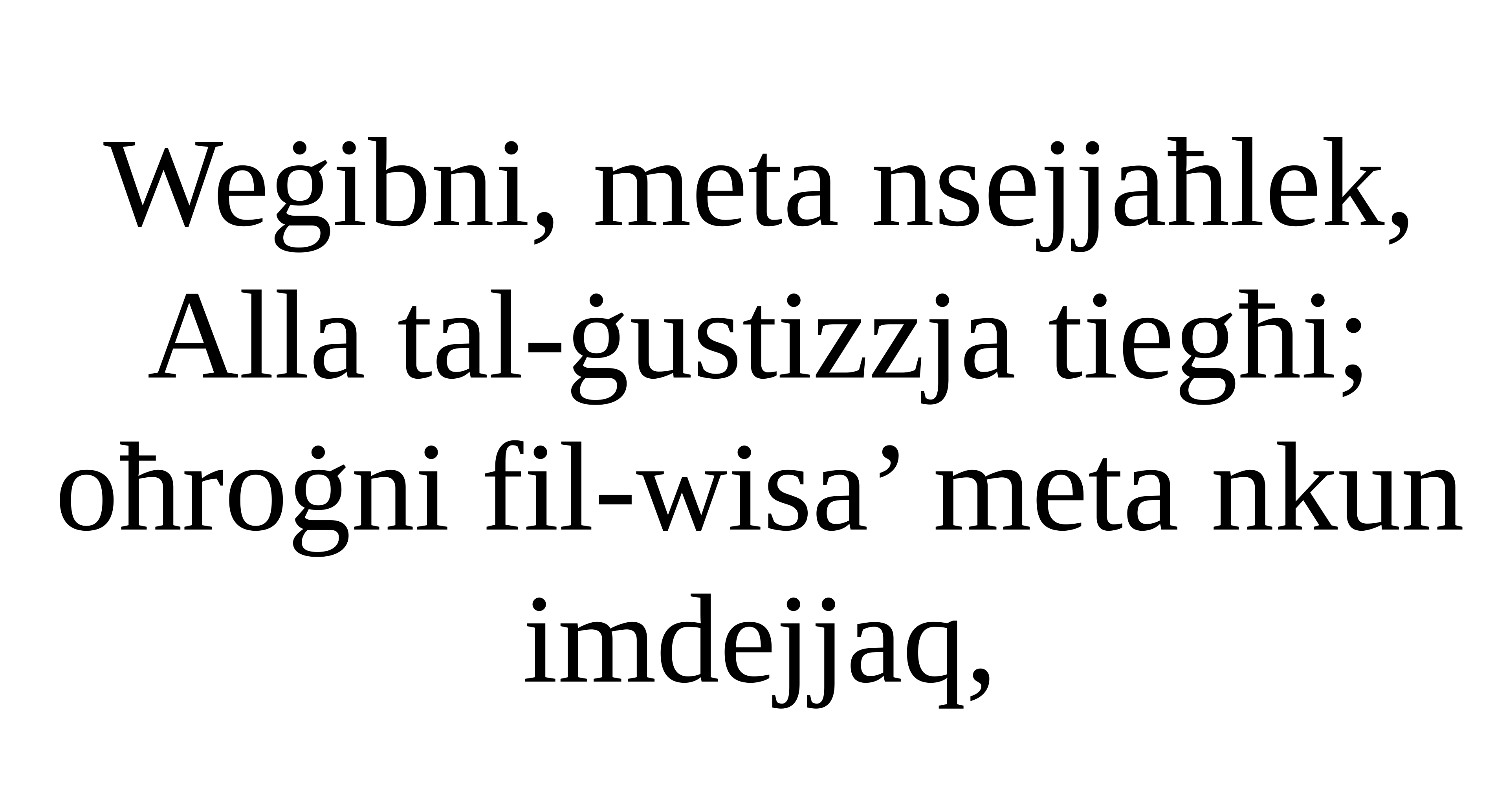

Weġibni, meta nsejjaħlek,
Alla tal-ġustizzja tiegħi;
oħroġni fil-wisa’ meta nkun imdejjaq,